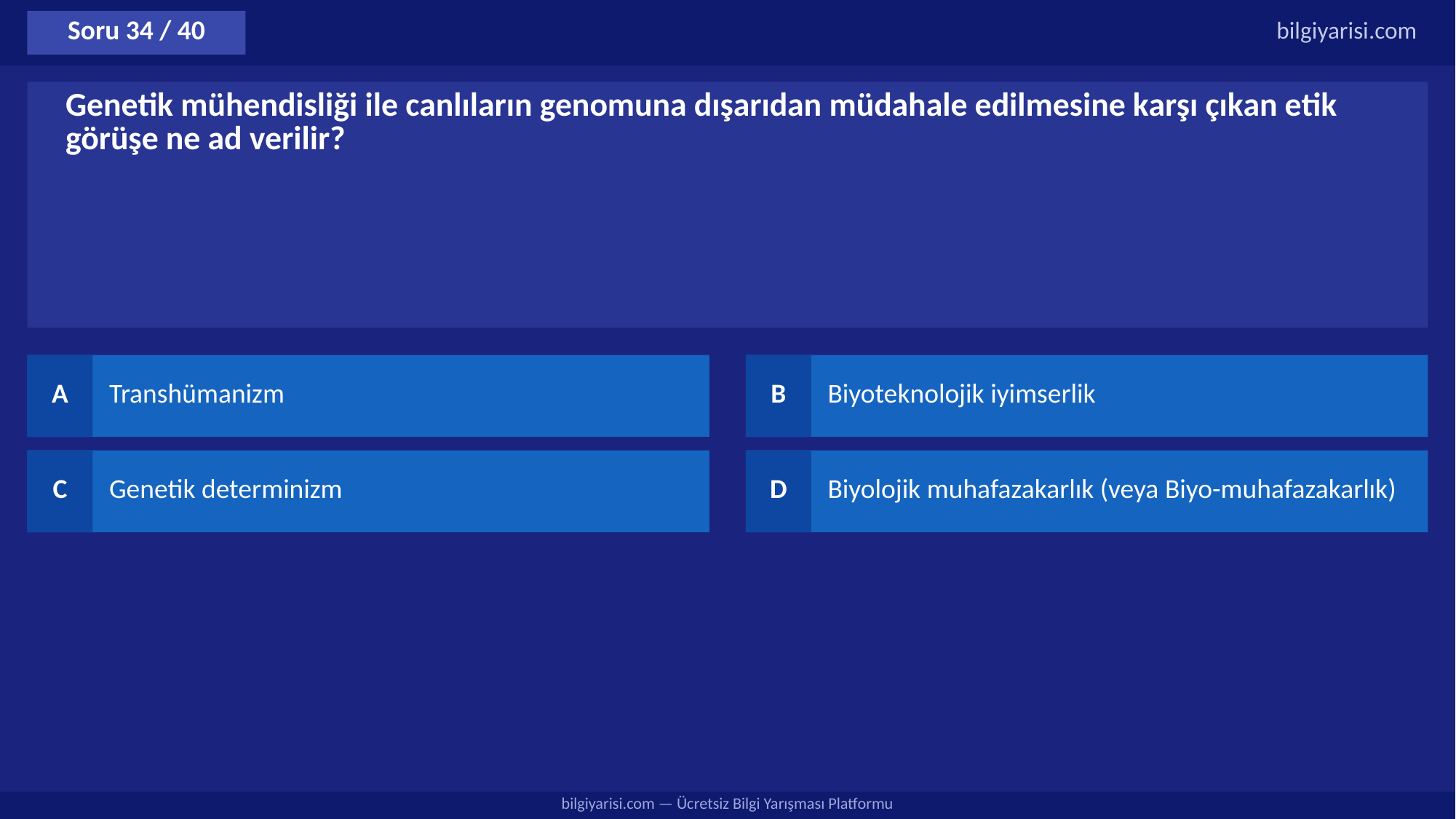

Soru 34 / 40
bilgiyarisi.com

Genetik mühendisliği ile canlıların genomuna dışarıdan müdahale edilmesine karşı çıkan etik görüşe ne ad verilir?

A
Transhümanizm

B
Biyoteknolojik iyimserlik

C
Genetik determinizm

D
Biyolojik muhafazakarlık (veya Biyo-muhafazakarlık)
bilgiyarisi.com — Ücretsiz Bilgi Yarışması Platformu